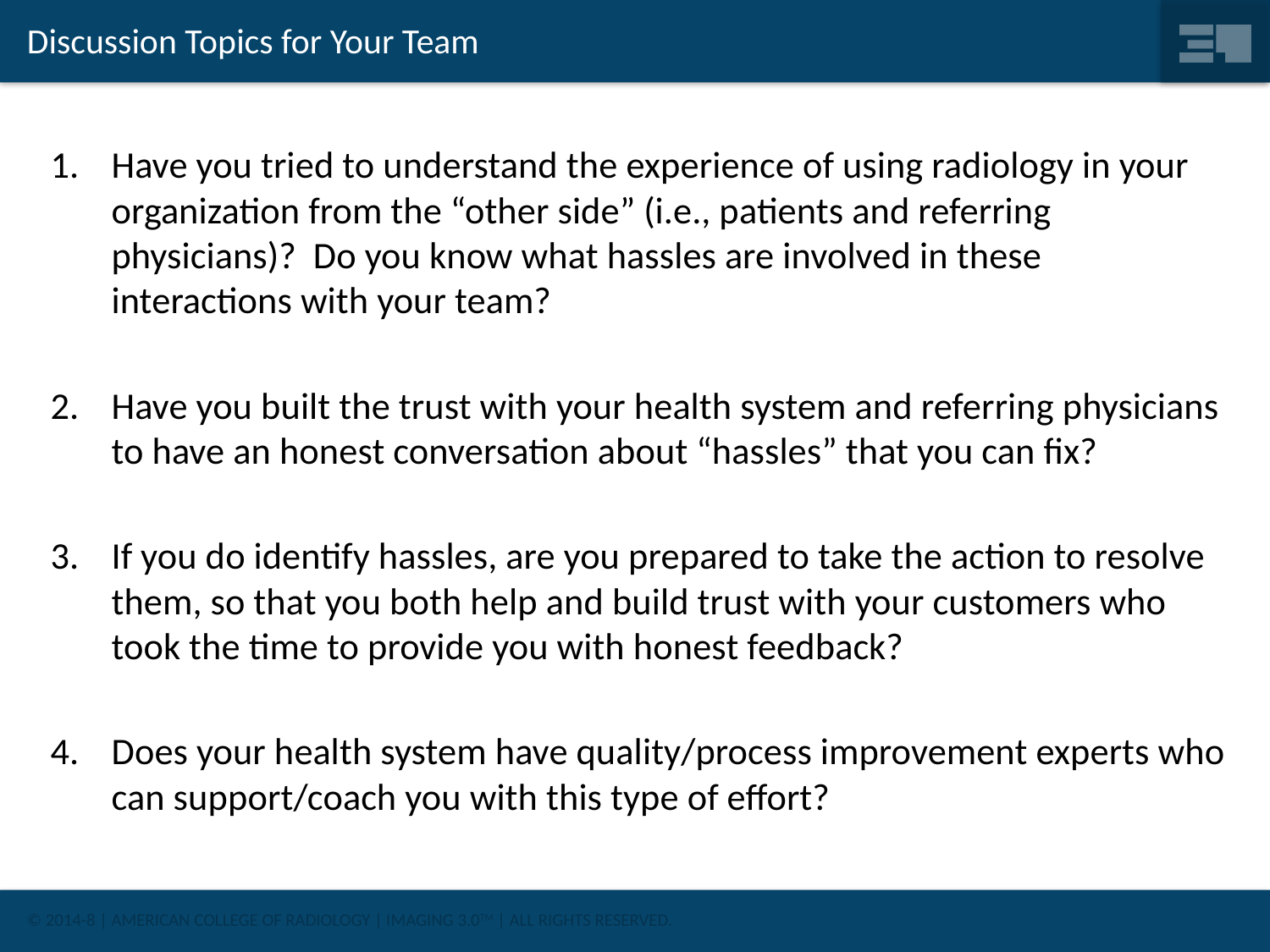

# Discussion Topics for Your Team
Have you tried to understand the experience of using radiology in your organization from the “other side” (i.e., patients and referring physicians)?  Do you know what hassles are involved in these interactions with your team?

Have you built the trust with your health system and referring physicians to have an honest conversation about “hassles” that you can fix?

If you do identify hassles, are you prepared to take the action to resolve them, so that you both help and build trust with your customers who took the time to provide you with honest feedback?

Does your health system have quality/process improvement experts who can support/coach you with this type of effort?